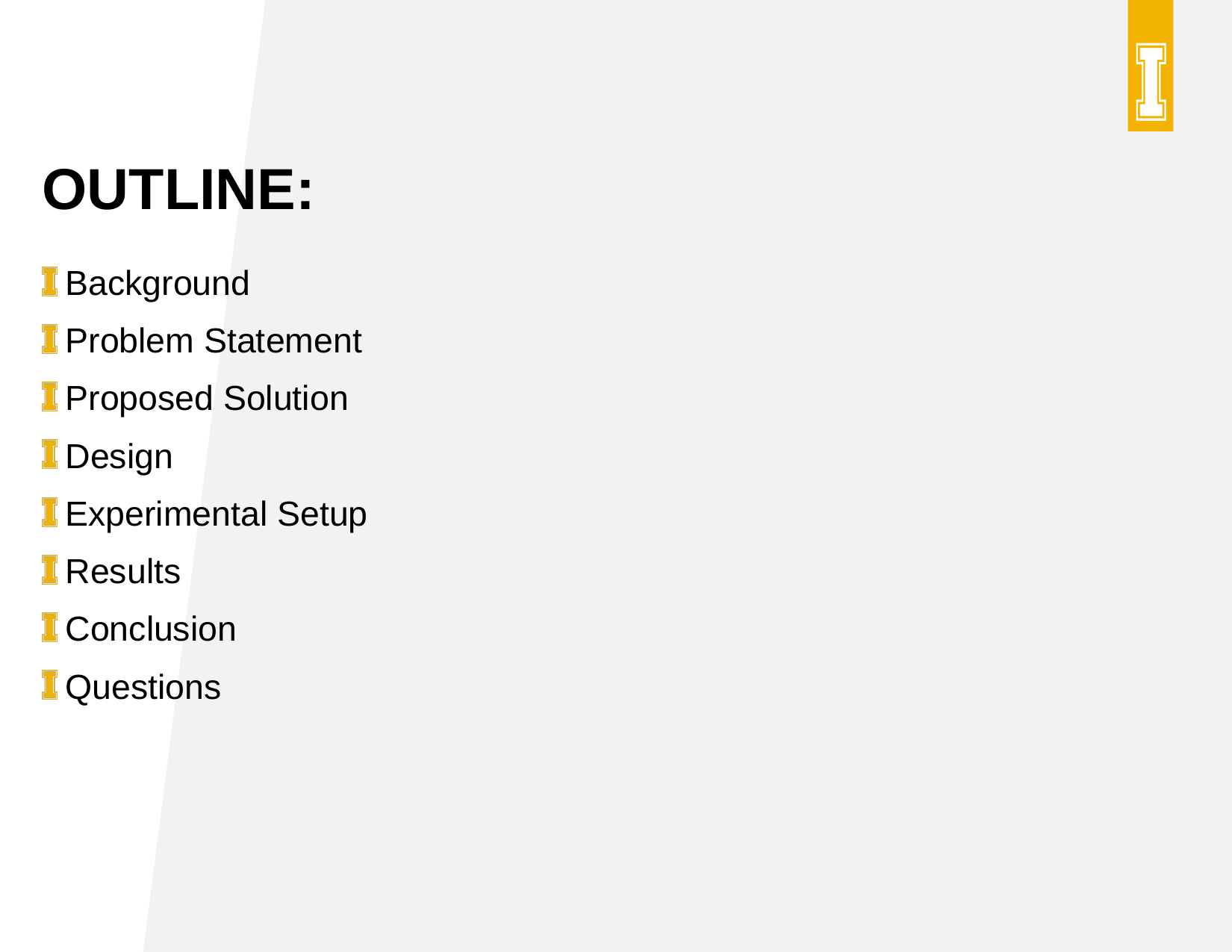

# Outline:
Background
Problem Statement
Proposed Solution
Design
Experimental Setup
Results
Conclusion
Questions